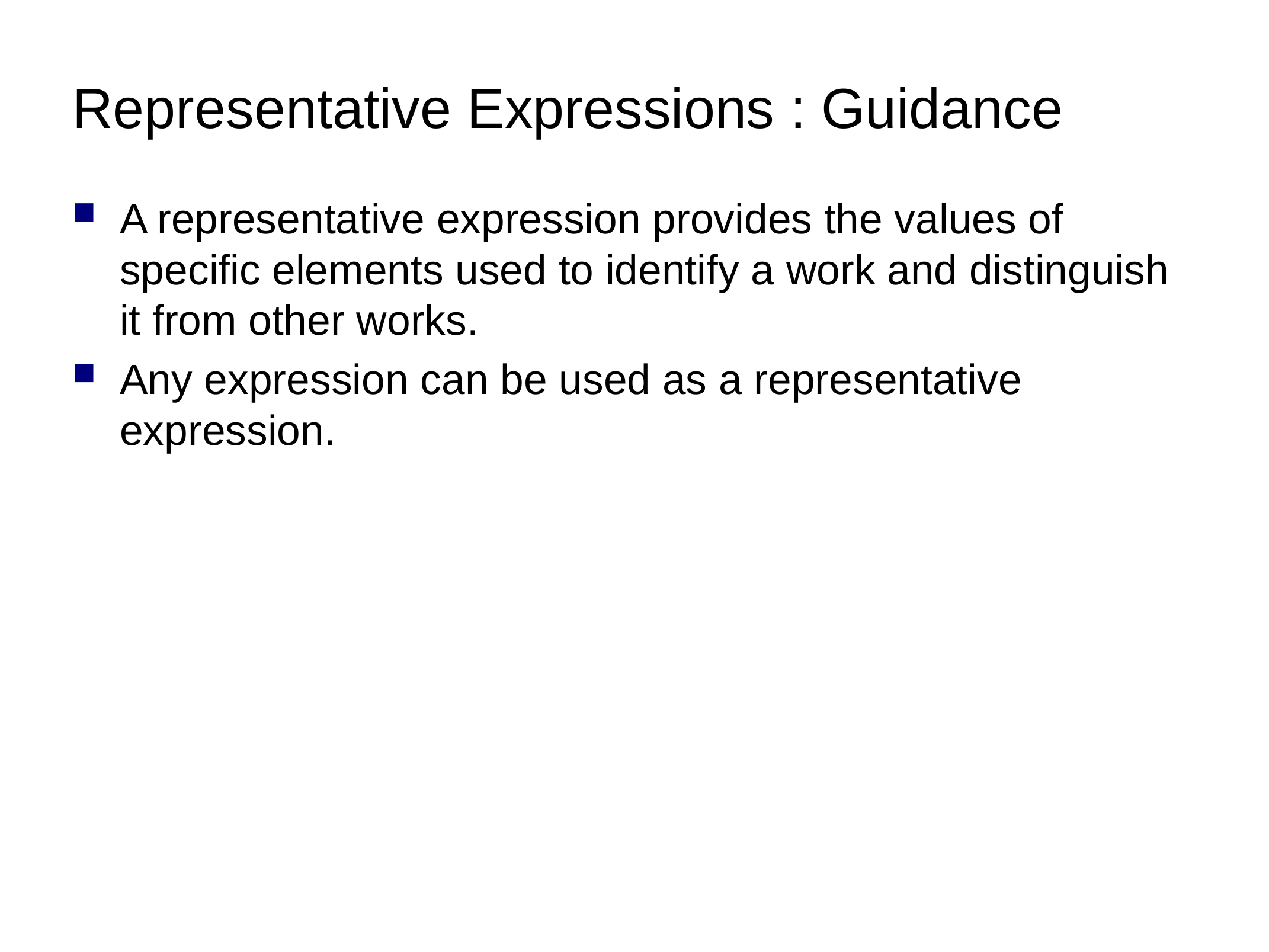

# Representative Expressions : Guidance
A representative expression provides the values of specific elements used to identify a work and distinguish it from other works.
Any expression can be used as a representative expression.